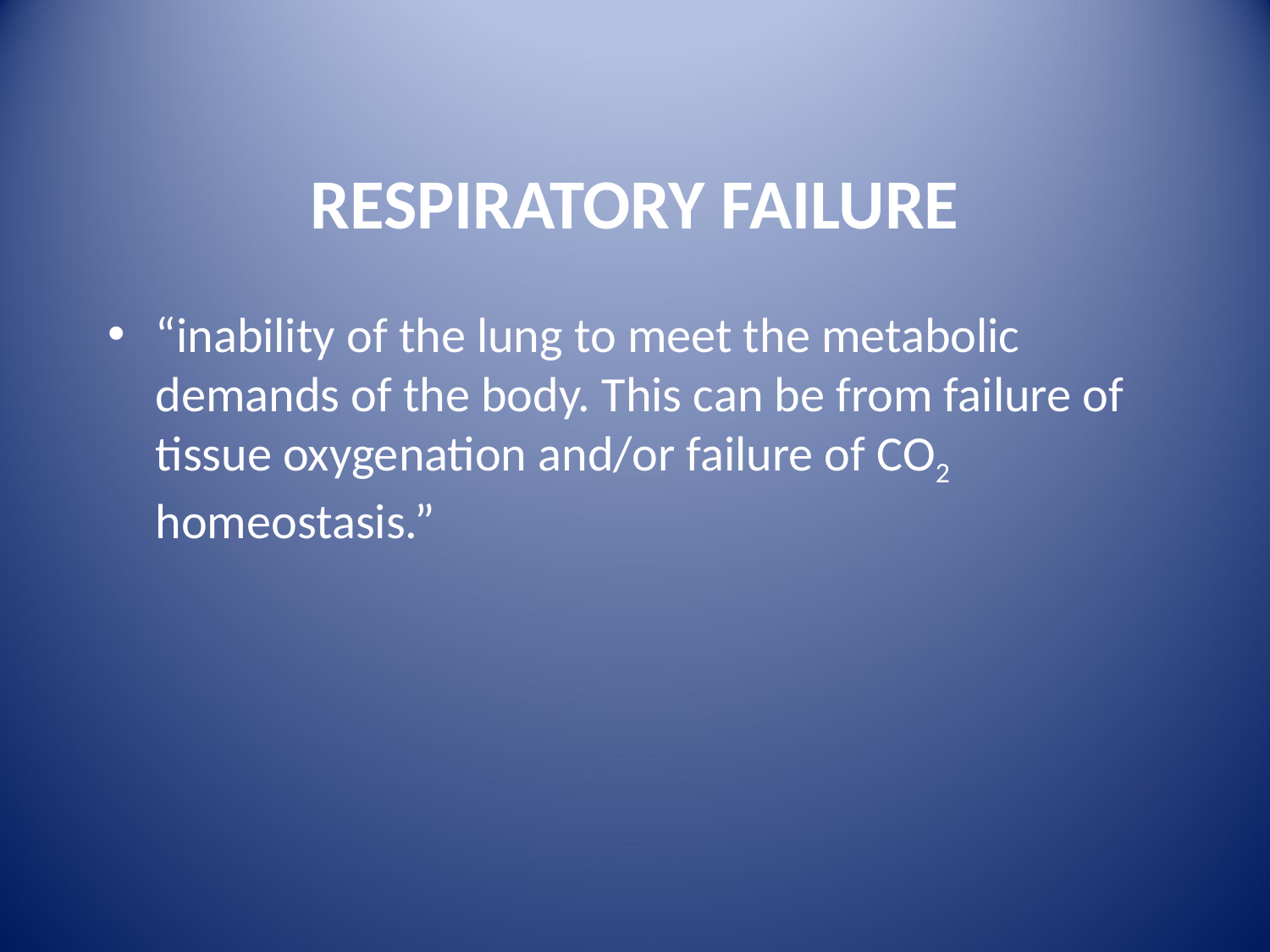

# RESPIRATORY FAILURE
“inability of the lung to meet the metabolic   demands of the body. This can be from failure of tissue oxygenation and/or failure of CO2 homeostasis.”